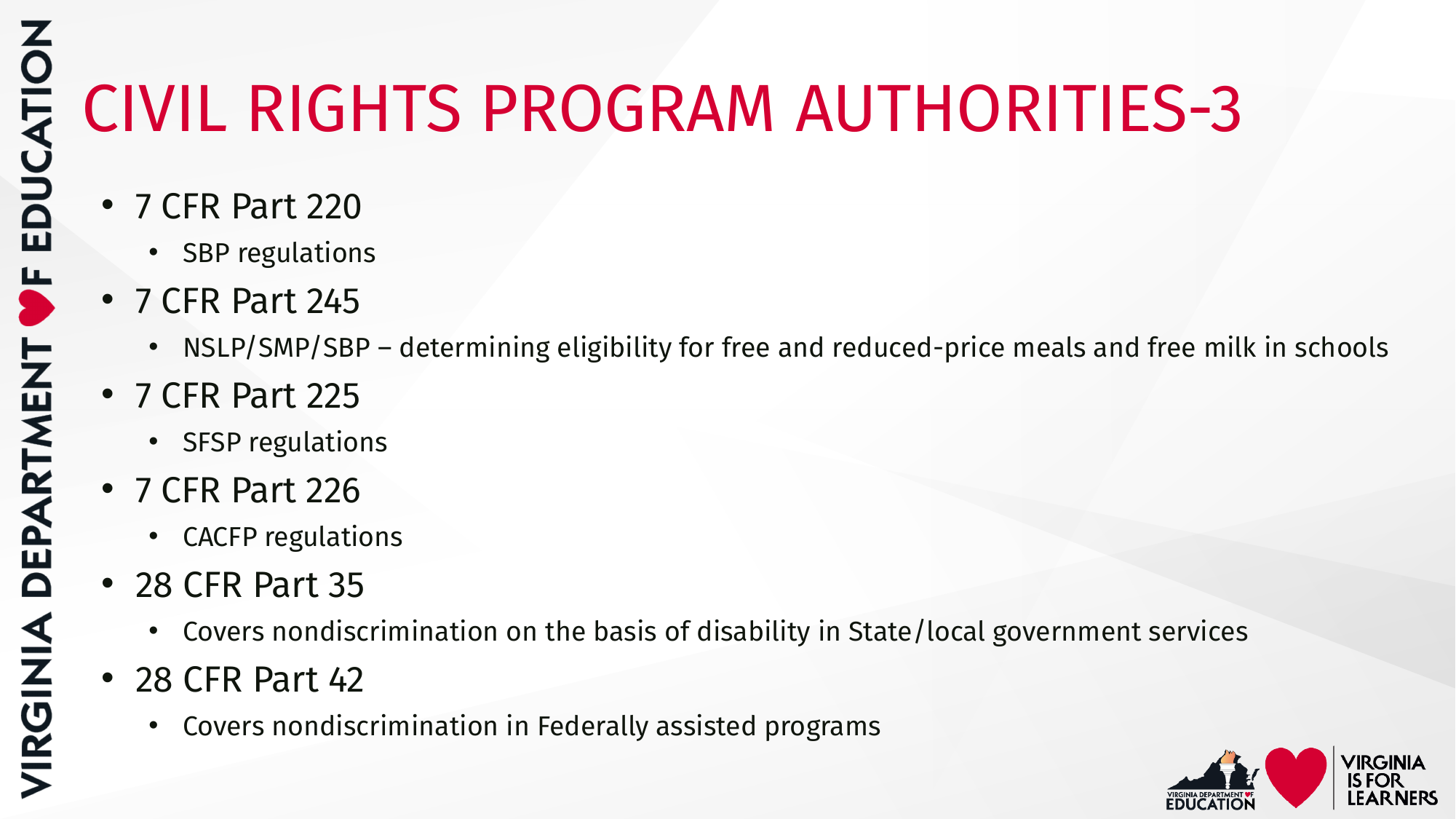

# CIVIL RIGHTS PROGRAM AUTHORITIES-3
7 CFR Part 220
SBP regulations
7 CFR Part 245
NSLP/SMP/SBP – determining eligibility for free and reduced-price meals and free milk in schools
7 CFR Part 225
SFSP regulations
7 CFR Part 226
CACFP regulations
28 CFR Part 35
Covers nondiscrimination on the basis of disability in State/local government services
28 CFR Part 42
Covers nondiscrimination in Federally assisted programs